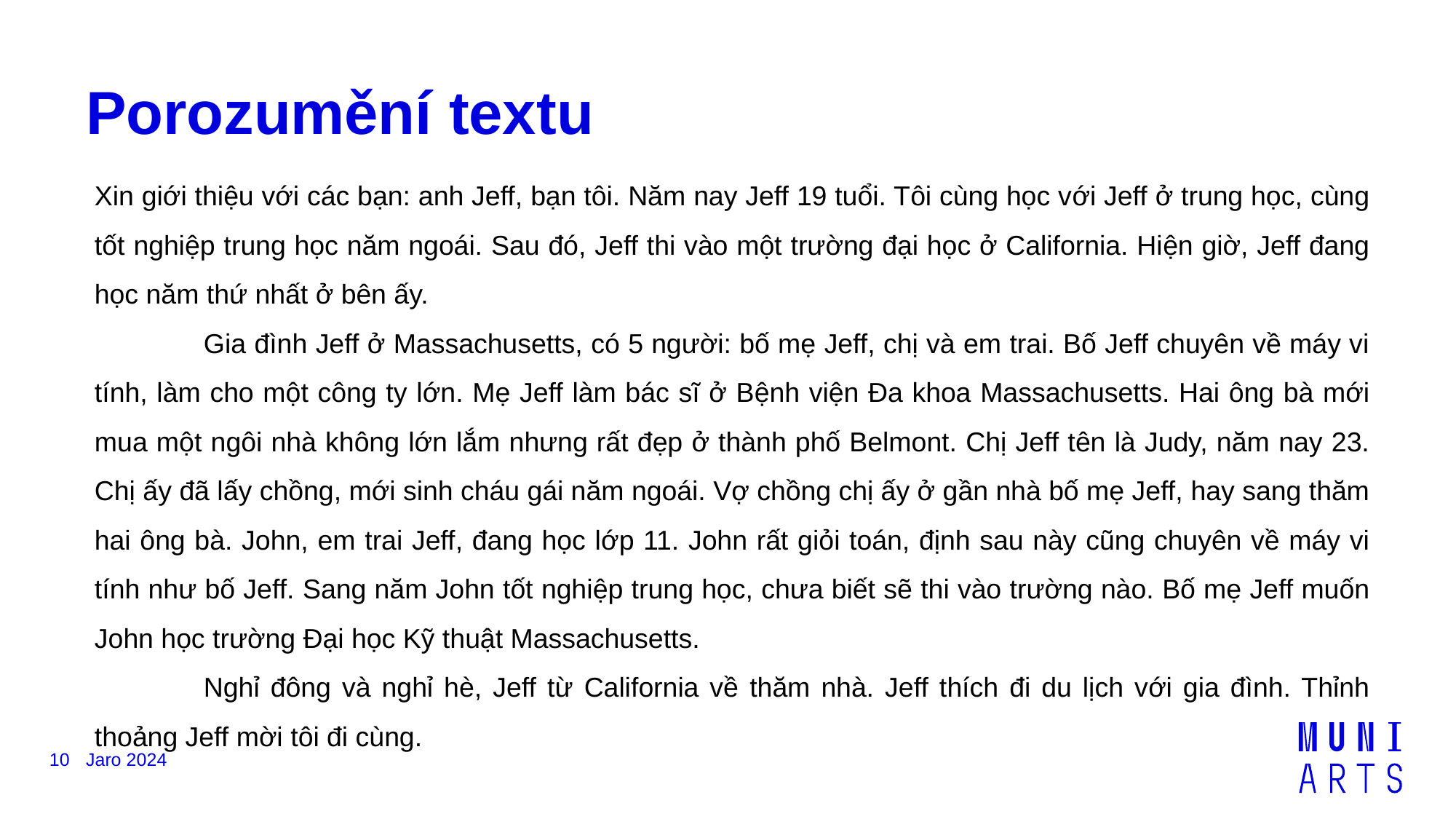

# Porozumění textu
Xin giới thiệu với các bạn: anh Jeff, bạn tôi. Năm nay Jeff 19 tuổi. Tôi cùng học với Jeff ở trung học, cùng tốt nghiệp trung học năm ngoái. Sau đó, Jeff thi vào một trường đại học ở California. Hiện giờ, Jeff đang học năm thứ nhất ở bên ấy.
	Gia đình Jeff ở Massachusetts, có 5 người: bố mẹ Jeff, chị và em trai. Bố Jeff chuyên về máy vi tính, làm cho một công ty lớn. Mẹ Jeff làm bác sĩ ở Bệnh viện Đa khoa Massachusetts. Hai ông bà mới mua một ngôi nhà không lớn lắm nhưng rất đẹp ở thành phố Belmont. Chị Jeff tên là Judy, năm nay 23. Chị ấy đã lấy chồng, mới sinh cháu gái năm ngoái. Vợ chồng chị ấy ở gần nhà bố mẹ Jeff, hay sang thăm hai ông bà. John, em trai Jeff, đang học lớp 11. John rất giỏi toán, định sau này cũng chuyên về máy vi tính như bố Jeff. Sang năm John tốt nghiệp trung học, chưa biết sẽ thi vào trường nào. Bố mẹ Jeff muốn John học trường Đại học Kỹ thuật Massachusetts.
	Nghỉ đông và nghỉ hè, Jeff từ California về thăm nhà. Jeff thích đi du lịch với gia đình. Thỉnh thoảng Jeff mời tôi đi cùng.
10
Jaro 2024